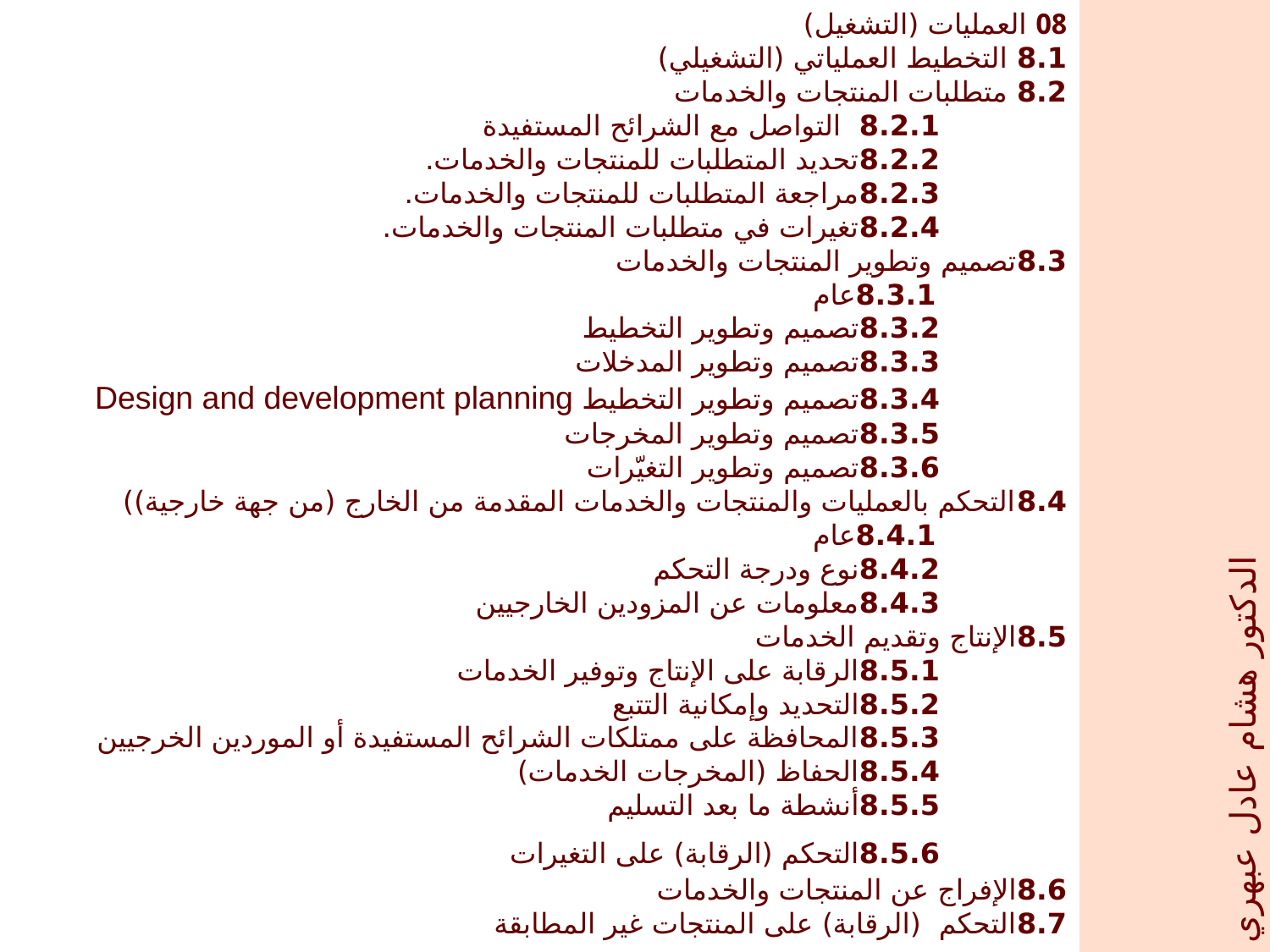

08 العمليات (التشغيل)
	8.1 التخطيط العملياتي (التشغيلي)
	8.2 متطلبات المنتجات والخدمات
		8.2.1  التواصل مع الشرائح المستفيدة
		8.2.2تحديد المتطلبات للمنتجات والخدمات.
		8.2.3مراجعة المتطلبات للمنتجات والخدمات.
		8.2.4تغيرات في متطلبات المنتجات والخدمات.
	8.3تصميم وتطوير المنتجات والخدمات
		8.3.1عام
		8.3.2تصميم وتطوير التخطيط
		8.3.3تصميم وتطوير المدخلات
		8.3.4تصميم وتطوير التخطيط Design and development planning
		8.3.5تصميم وتطوير المخرجات
		8.3.6تصميم وتطوير التغيّرات
	8.4التحكم بالعمليات والمنتجات والخدمات المقدمة من الخارج (من جهة خارجية))
		8.4.1عام
		8.4.2نوع ودرجة التحكم
		8.4.3معلومات عن المزودين الخارجيين
	8.5الإنتاج وتقديم الخدمات
		8.5.1الرقابة على الإنتاج وتوفير الخدمات
		8.5.2التحديد وإمكانية التتبع
		8.5.3المحافظة على ممتلكات الشرائح المستفيدة أو الموردين الخرجيين
		8.5.4الحفاظ (المخرجات الخدمات)
		8.5.5أنشطة ما بعد التسليم
		8.5.6التحكم (الرقابة) على التغيرات
	8.6الإفراج عن المنتجات والخدمات
	8.7التحكم  (الرقابة) على المنتجات غير المطابقة

الدكتور هشام عادل عبهري